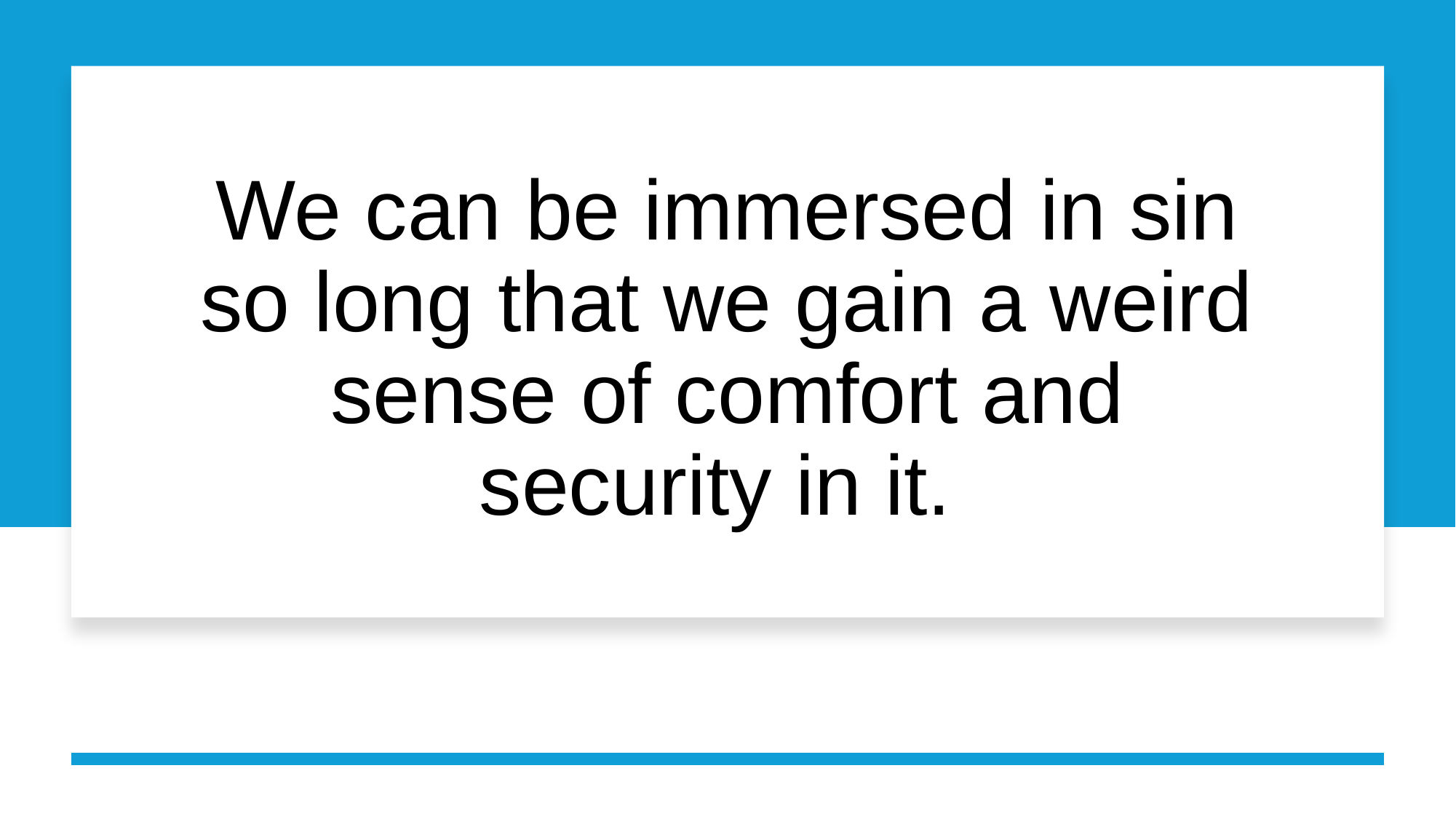

# We can be immersed in sin so long that we gain a weird sense of comfort and security in it.